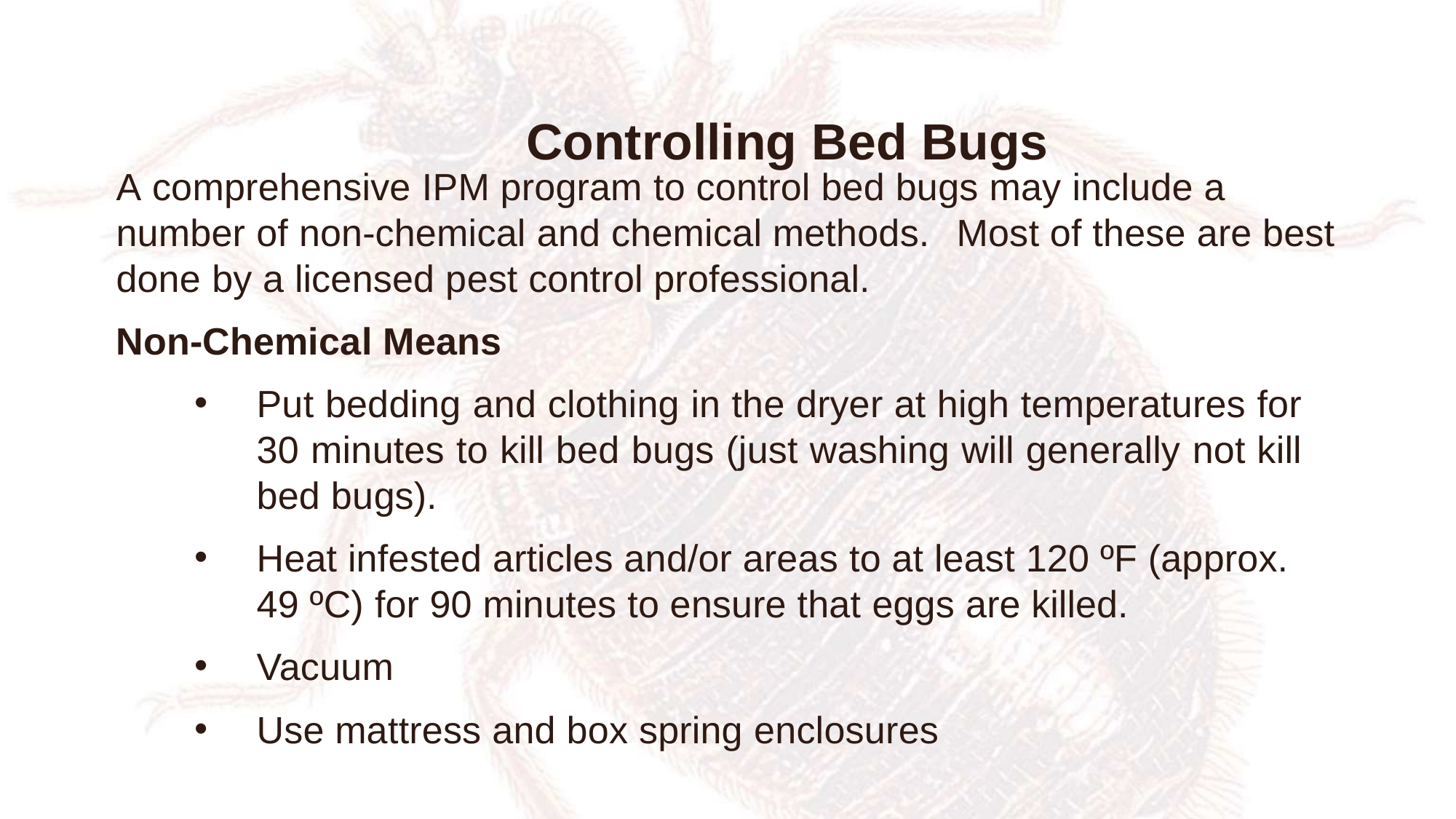

# Controlling Bed Bugs
A comprehensive IPM program to control bed bugs may include a number of non-chemical and chemical methods.	Most of these are best done by a licensed pest control professional.
Non-Chemical Means
Put bedding and clothing in the dryer at high temperatures for 30 minutes to kill bed bugs (just washing will generally not kill bed bugs).
Heat infested articles and/or areas to at least 120 ºF (approx.
49 ºC) for 90 minutes to ensure that eggs are killed.
Vacuum
Use mattress and box spring enclosures